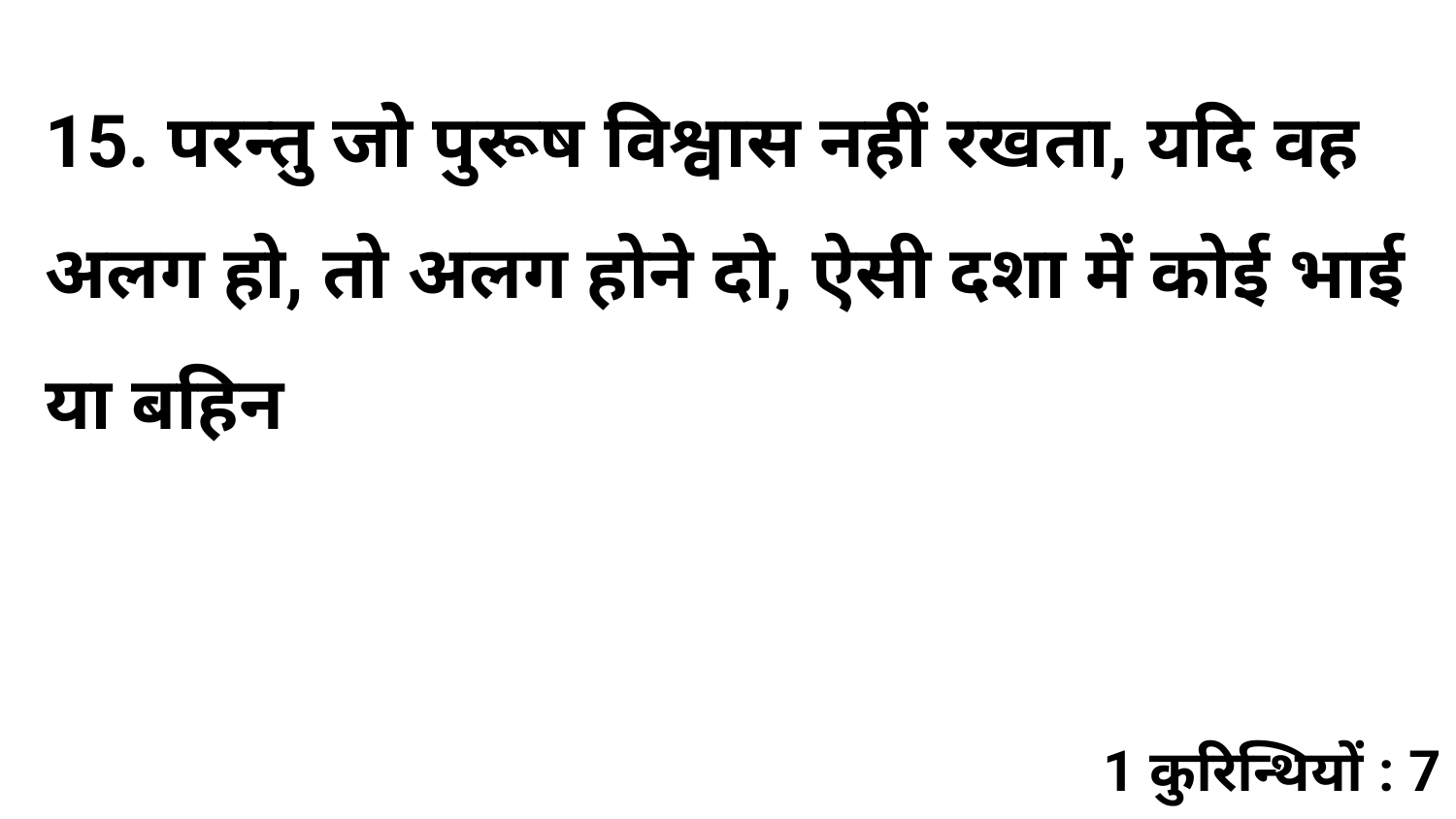

15. परन्तु जो पुरूष विश्वास नहीं रखता, यदि वह अलग हो, तो अलग होने दो, ऐसी दशा में कोई भाई या बहिन
1 कुरिन्थियों : 7